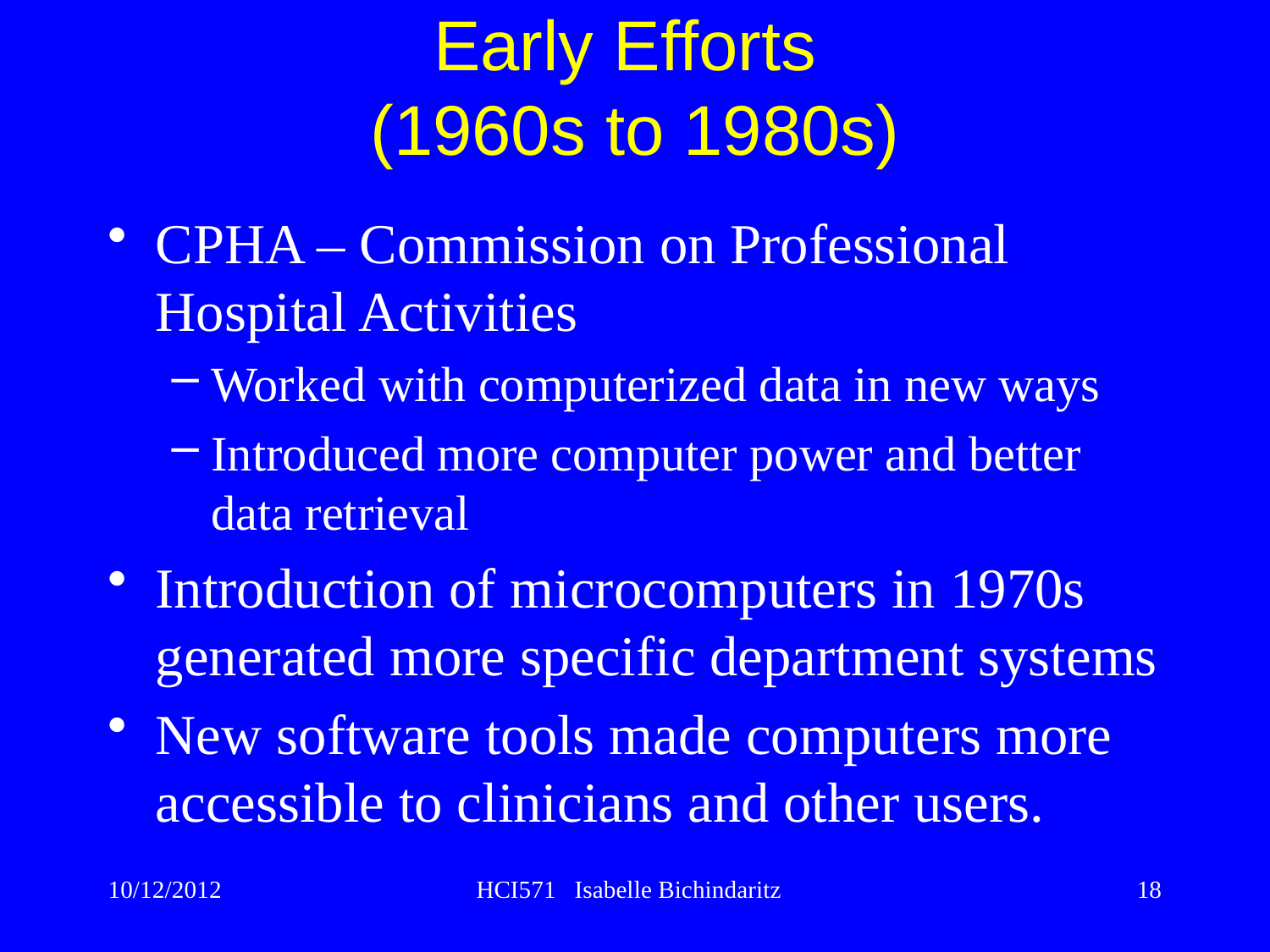

Early Efforts
(1960s to 1980s)
CPHA – Commission on Professional Hospital Activities
Worked with computerized data in new ways
Introduced more computer power and better data retrieval
Introduction of microcomputers in 1970s generated more specific department systems
New software tools made computers more accessible to clinicians and other users.

10/12/2012
HCI571   Isabelle Bichindaritz
18